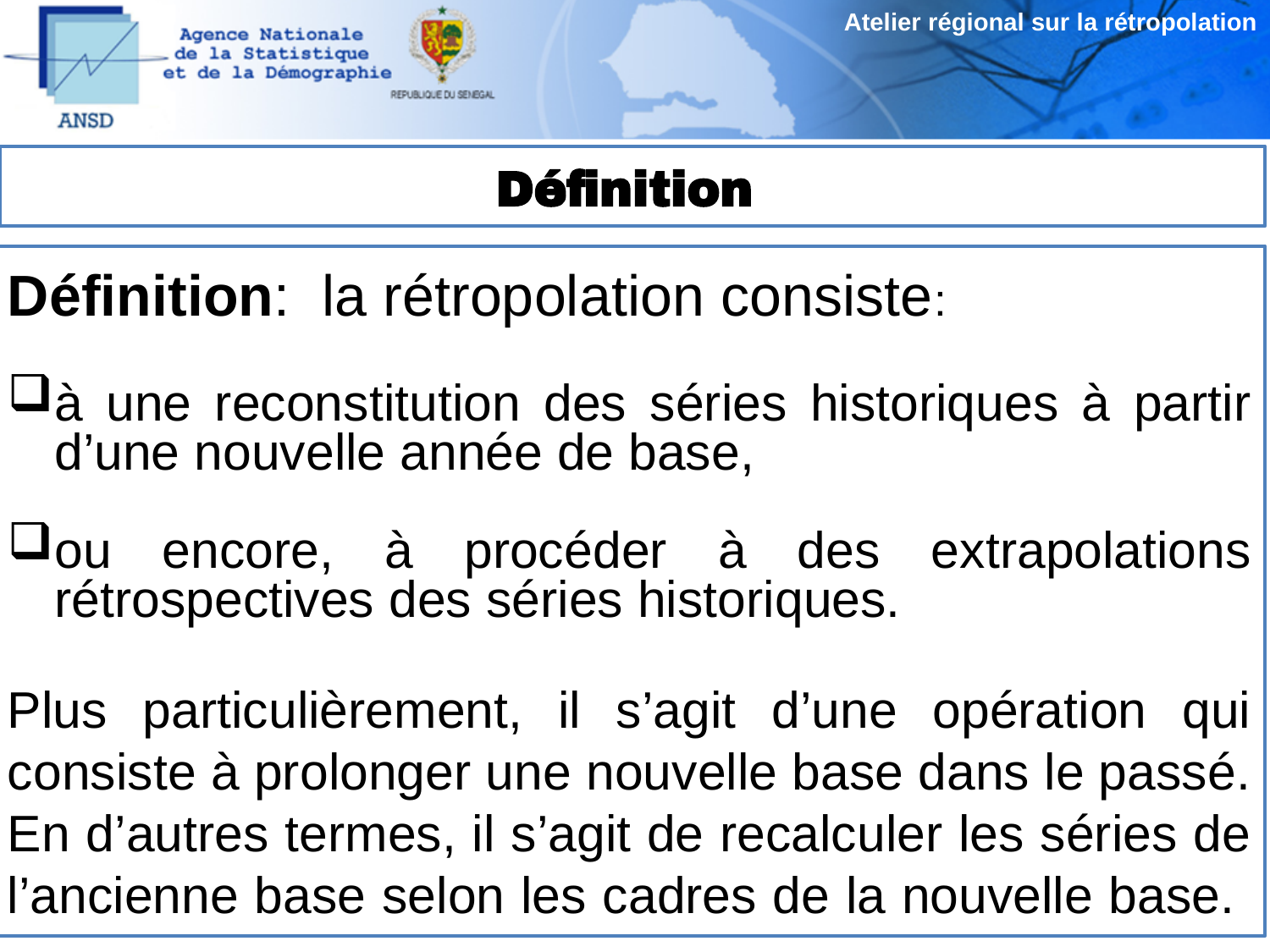

Atelier régional sur la rétropolation
# Définition
Définition:  la rétropolation consiste:

à une reconstitution des séries historiques à partir d’une nouvelle année de base,

ou encore, à procéder à des extrapolations rétrospectives des séries historiques.

Plus particulièrement, il s’agit d’une opération qui consiste à prolonger une nouvelle base dans le passé. En d’autres termes, il s’agit de recalculer les séries de l’ancienne base selon les cadres de la nouvelle base.